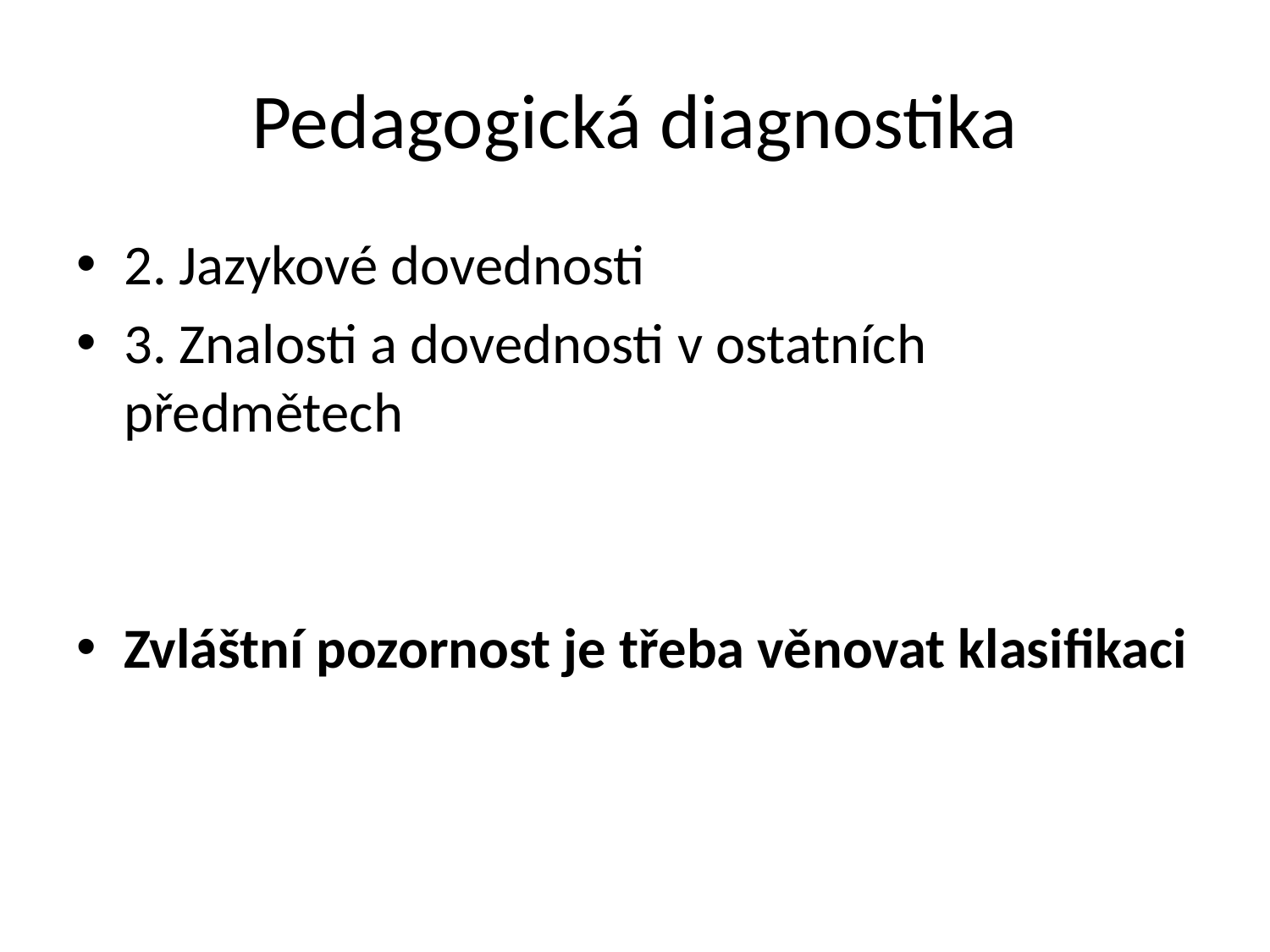

# Pedagogická diagnostika
2. Jazykové dovednosti
3. Znalosti a dovednosti v ostatních předmětech

Zvláštní pozornost je třeba věnovat klasifikaci